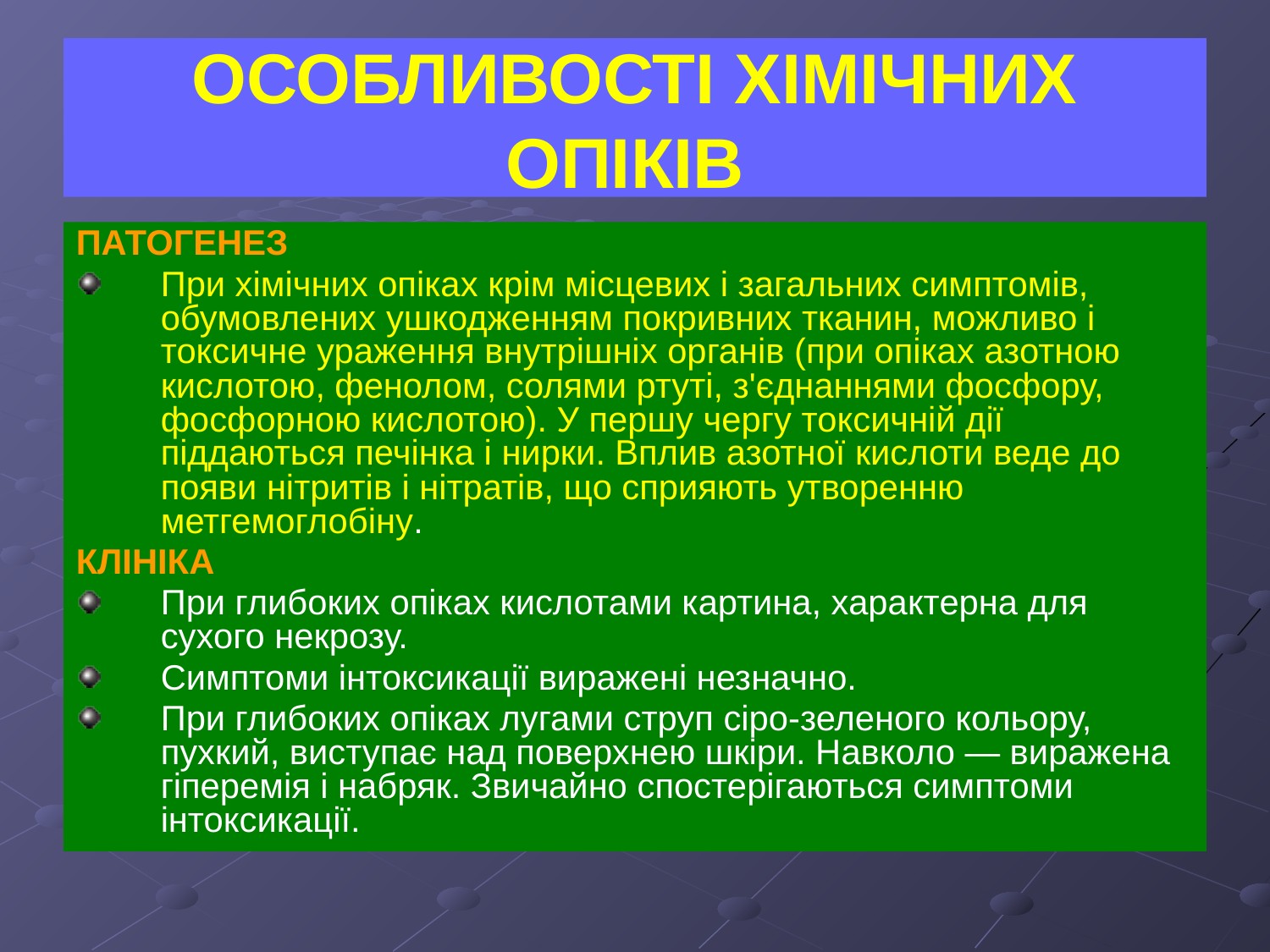

# ОСОБЛИВОСТІ ХІМІЧНИХ ОПІКІВ
ПАТОГЕНЕЗ
При хімічних опіках крім місцевих і загальних симптомів, обумовлених ушкодженням покривних тканин, можливо і токсичне ураження внутрішніх органів (при опіках азотною кислотою, фенолом, солями ртуті, з'єднаннями фосфору, фосфорною кислотою). У першу чергу токсичній дії піддаються печінка і нирки. Вплив азотної кислоти веде до появи нітритів і нітратів, що сприяють утворенню метгемоглобіну.
КЛІНІКА
При глибоких опіках кислотами картина, характерна для сухого некрозу.
Симптоми інтоксикації виражені незначно.
При глибоких опіках лугами струп сіро-зеленого кольору, пухкий, виступає над поверхнею шкіри. Навколо — виражена гіперемія і набряк. Звичайно спостерігаються симптоми інтоксикації.